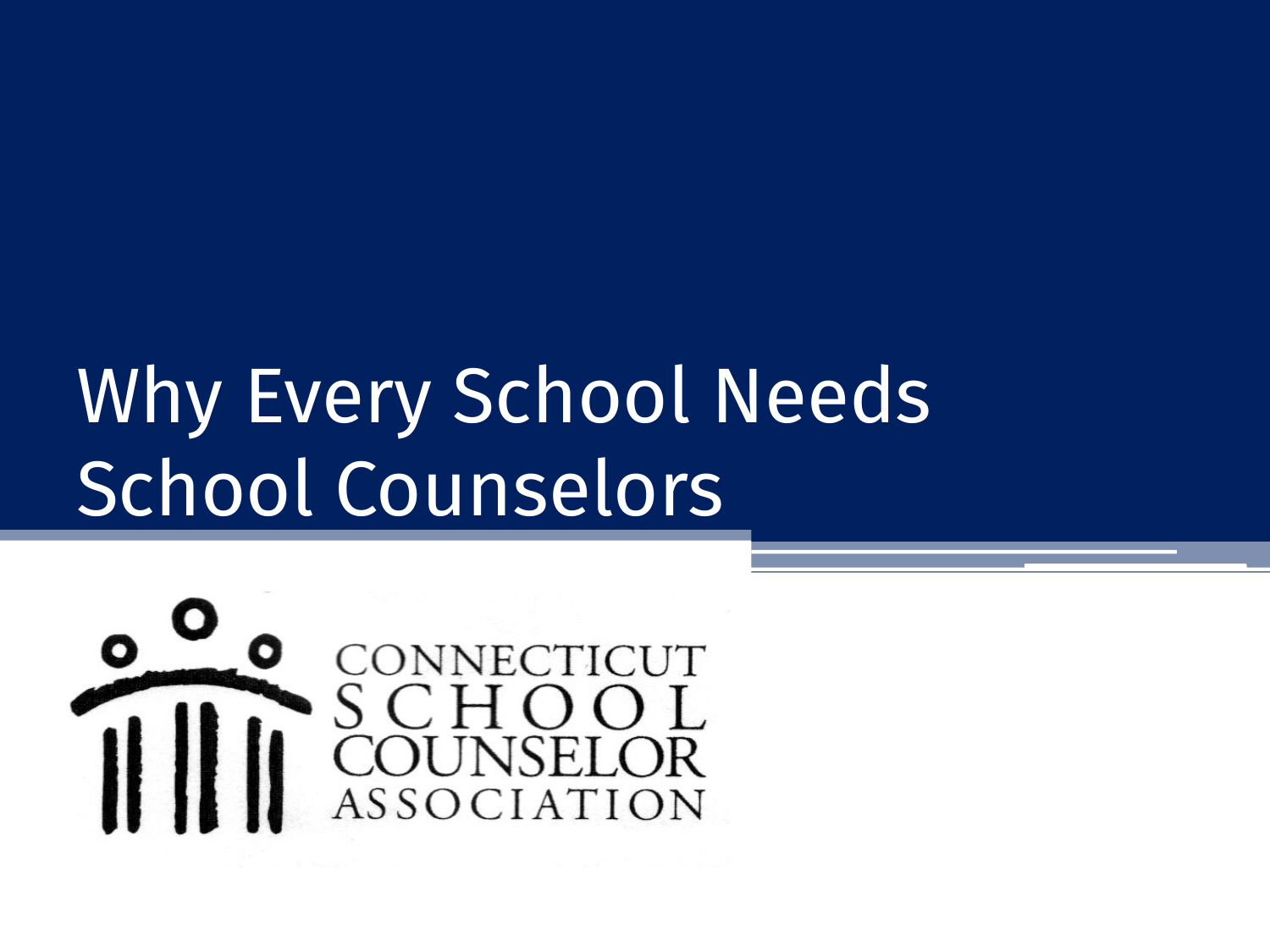

# Why Every School Needs School Counselors